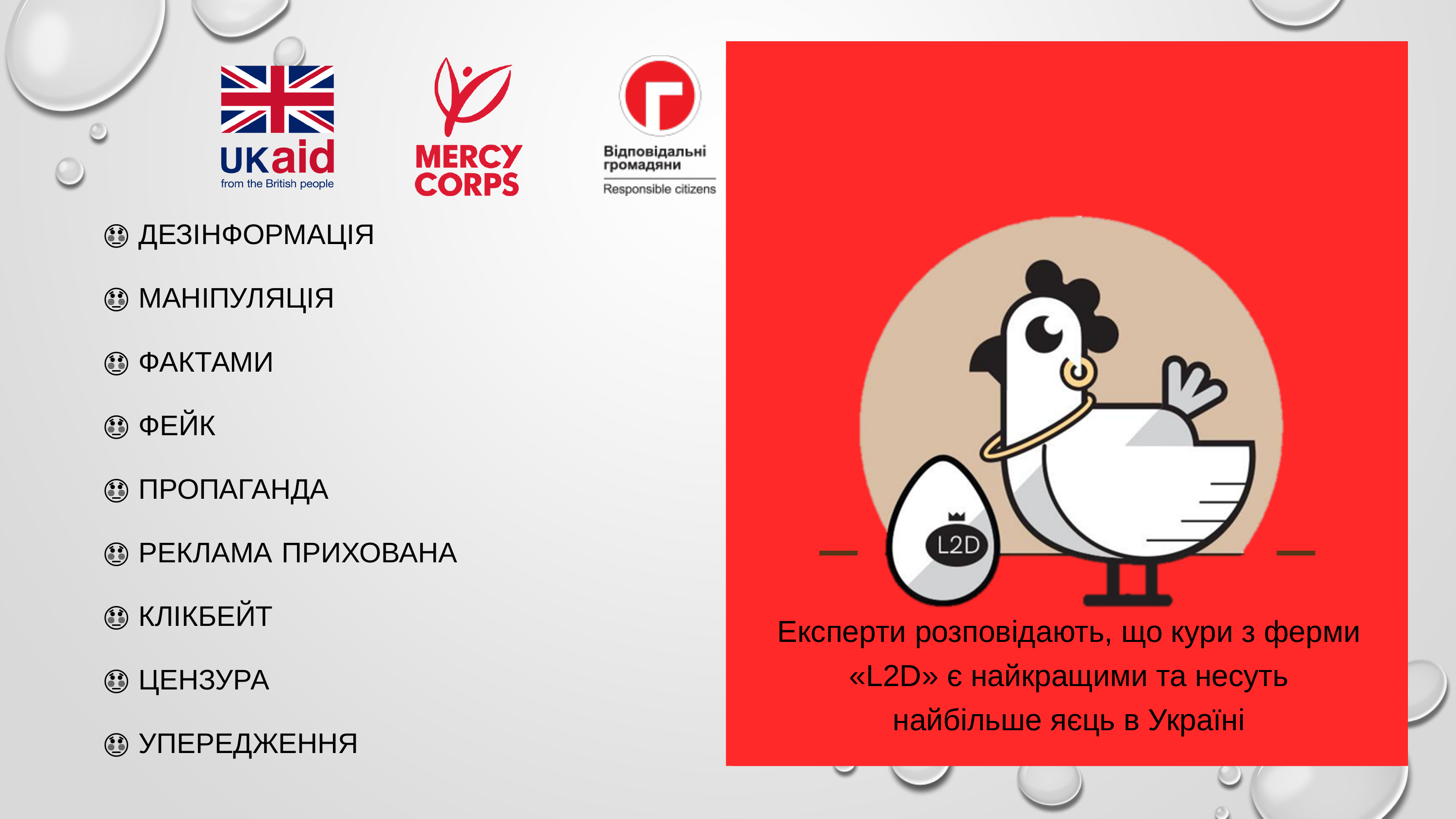

😳 ДЕЗІНФОРМАЦІЯ
😳 МАНІПУЛЯЦІЯ
😳 ФАКТАМИ
😳 ФЕЙК
😳 ПРОПАГАНДА
😳 РЕКЛАМА ПРИХОВАНА
😳 КЛІКБЕЙТ
😳 ЦЕНЗУРА
😳 УПЕРЕДЖЕННЯ

Експерти розповідають, що кури з ферми «L2D» є найкращими та несуть найбільше яєць в Україні